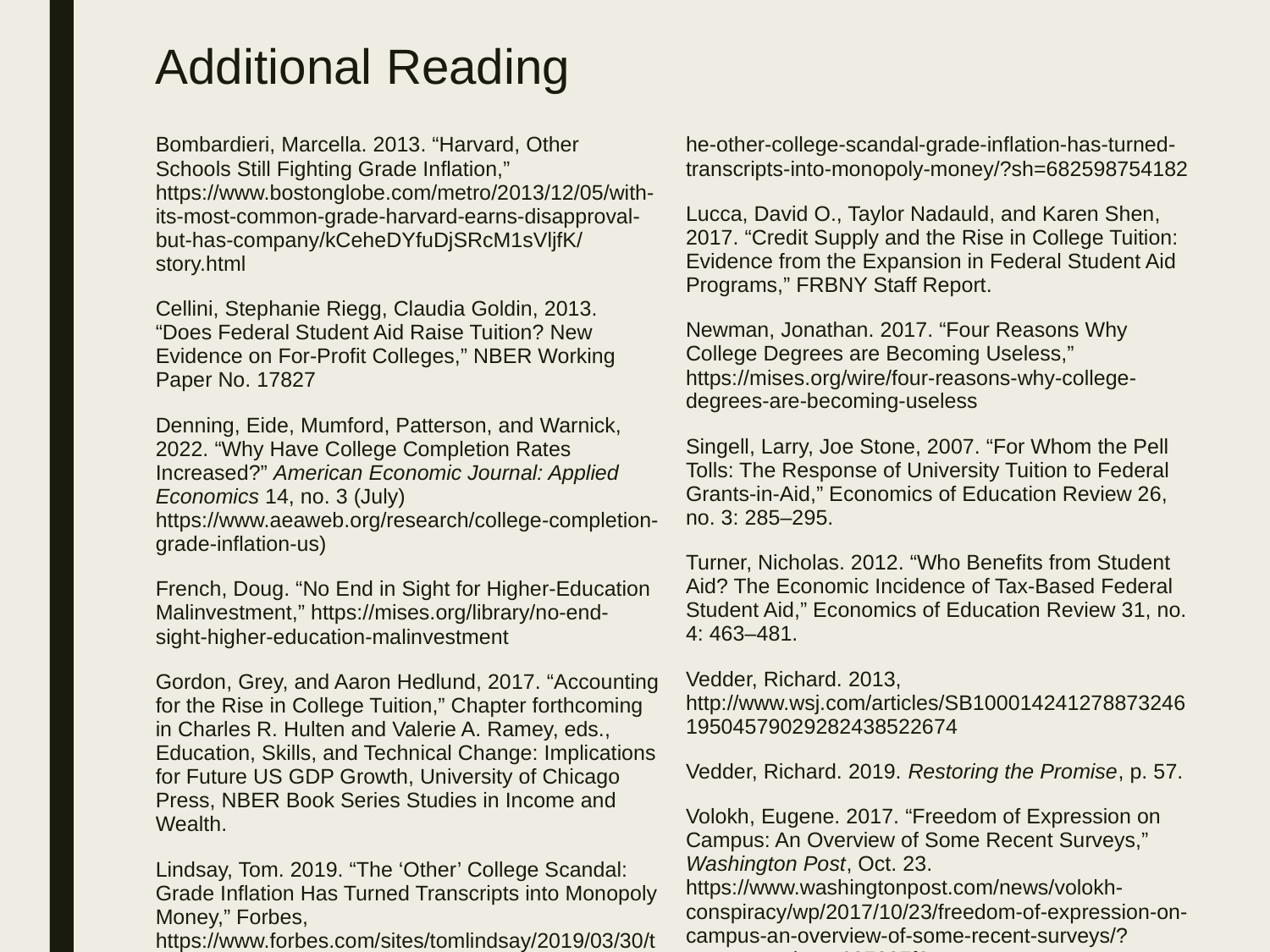

# Additional Reading
Bombardieri, Marcella. 2013. “Harvard, Other Schools Still Fighting Grade Inflation,” https://www.bostonglobe.com/metro/2013/12/05/with-its-most-common-grade-harvard-earns-disapproval-but-has-company/kCeheDYfuDjSRcM1sVljfK/story.html
Cellini, Stephanie Riegg, Claudia Goldin, 2013. “Does Federal Student Aid Raise Tuition? New Evidence on For-Profit Colleges,” NBER Working Paper No. 17827
Denning, Eide, Mumford, Patterson, and Warnick, 2022. “Why Have College Completion Rates Increased?” American Economic Journal: Applied Economics 14, no. 3 (July) https://www.aeaweb.org/research/college-completion-grade-inflation-us)
French, Doug. “No End in Sight for Higher-Education Malinvestment,” https://mises.org/library/no-end-sight-higher-education-malinvestment
Gordon, Grey, and Aaron Hedlund, 2017. “Accounting for the Rise in College Tuition,” Chapter forthcoming in Charles R. Hulten and Valerie A. Ramey, eds., Education, Skills, and Technical Change: Implications for Future US GDP Growth, University of Chicago Press, NBER Book Series Studies in Income and Wealth.
Lindsay, Tom. 2019. “The ‘Other’ College Scandal: Grade Inflation Has Turned Transcripts into Monopoly Money,” Forbes, https://www.forbes.com/sites/tomlindsay/2019/03/30/the-other-college-scandal-grade-inflation-has-turned-transcripts-into-monopoly-money/?sh=682598754182
Lucca, David O., Taylor Nadauld, and Karen Shen, 2017. “Credit Supply and the Rise in College Tuition: Evidence from the Expansion in Federal Student Aid Programs,” FRBNY Staff Report.
Newman, Jonathan. 2017. “Four Reasons Why College Degrees are Becoming Useless,” https://mises.org/wire/four-reasons-why-college-degrees-are-becoming-useless
Singell, Larry, Joe Stone, 2007. “For Whom the Pell Tolls: The Response of University Tuition to Federal Grants-in-Aid,” Economics of Education Review 26, no. 3: 285–295.
Turner, Nicholas. 2012. “Who Benefits from Student Aid? The Economic Incidence of Tax-Based Federal Student Aid,” Economics of Education Review 31, no. 4: 463–481.
Vedder, Richard. 2013, http://www.wsj.com/articles/SB10001424127887324619504579029282438522674
Vedder, Richard. 2019. Restoring the Promise, p. 57.
Volokh, Eugene. 2017. “Freedom of Expression on Campus: An Overview of Some Recent Surveys,” Washington Post, Oct. 23. https://www.washingtonpost.com/news/volokh-conspiracy/wp/2017/10/23/freedom-of-expression-on-campus-an-overview-of-some-recent-surveys/?utm_term=.baea637297f6